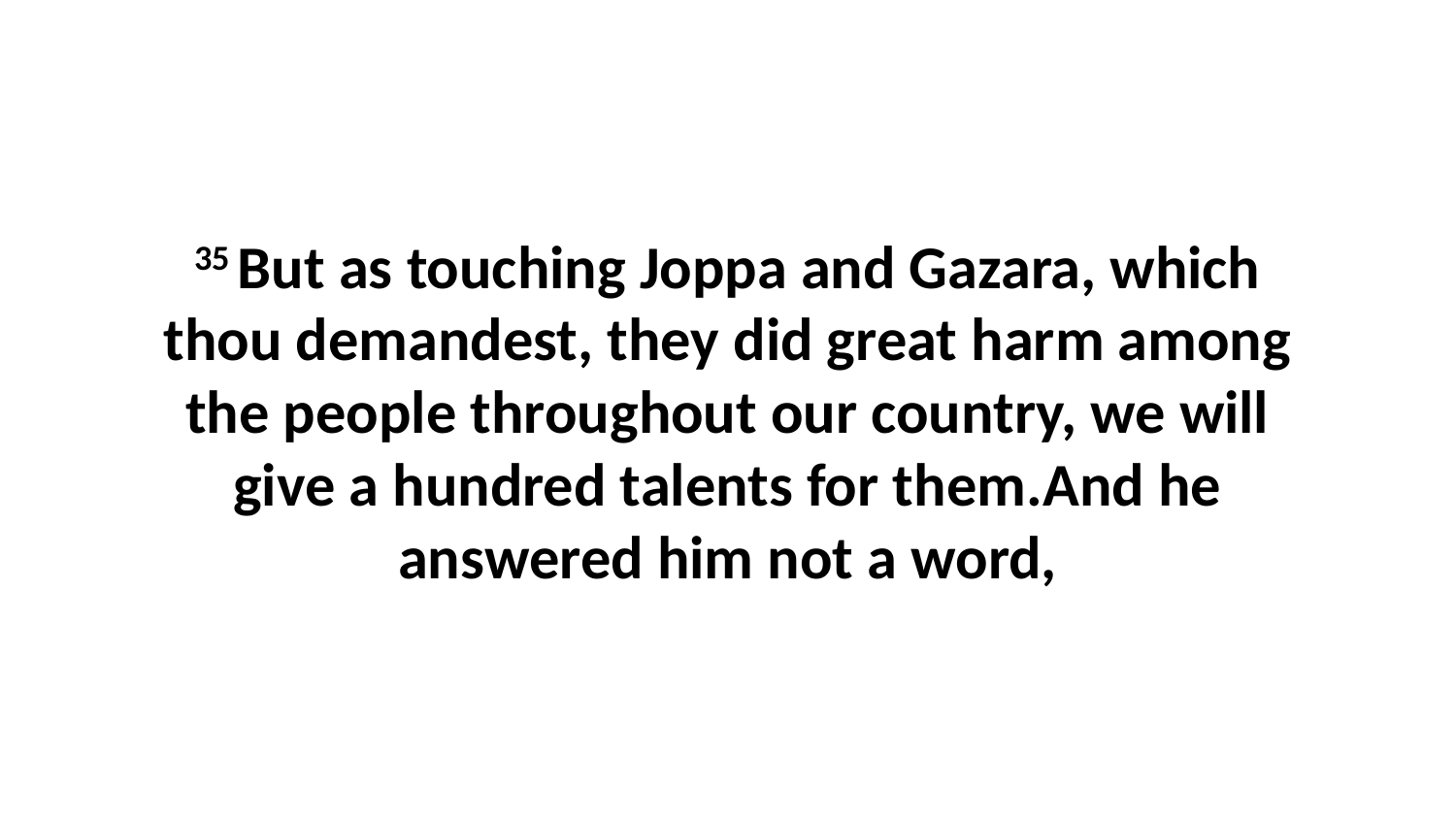

35 But as touching Joppa and Gazara, which thou demandest, they did great harm among the people throughout our country, we will give a hundred talents for them.And he answered him not a word,